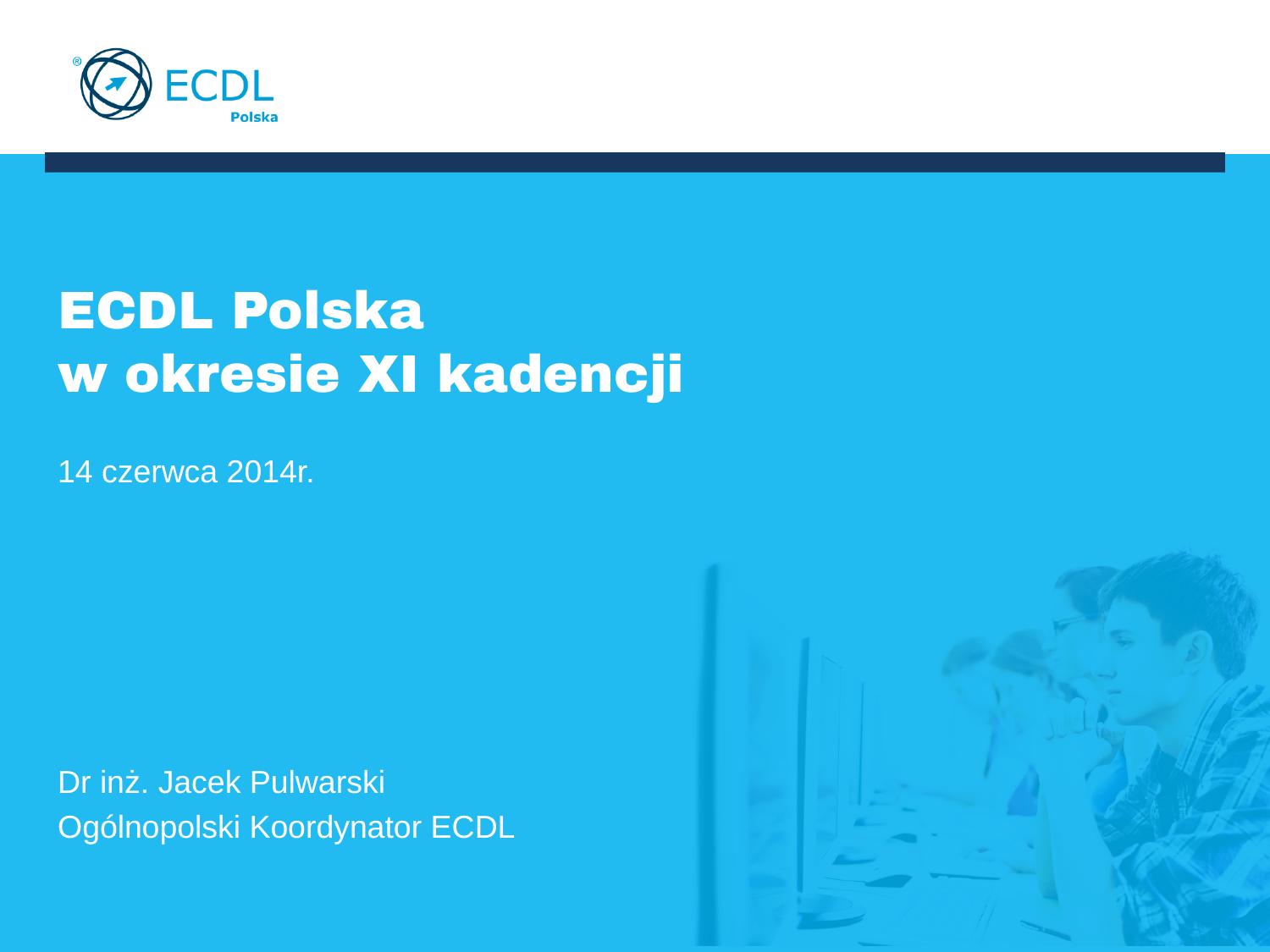

# ECDL Polska w okresie XI kadencji
14 czerwca 2014r.

Dr inż. Jacek Pulwarski
Ogólnopolski Koordynator ECDL